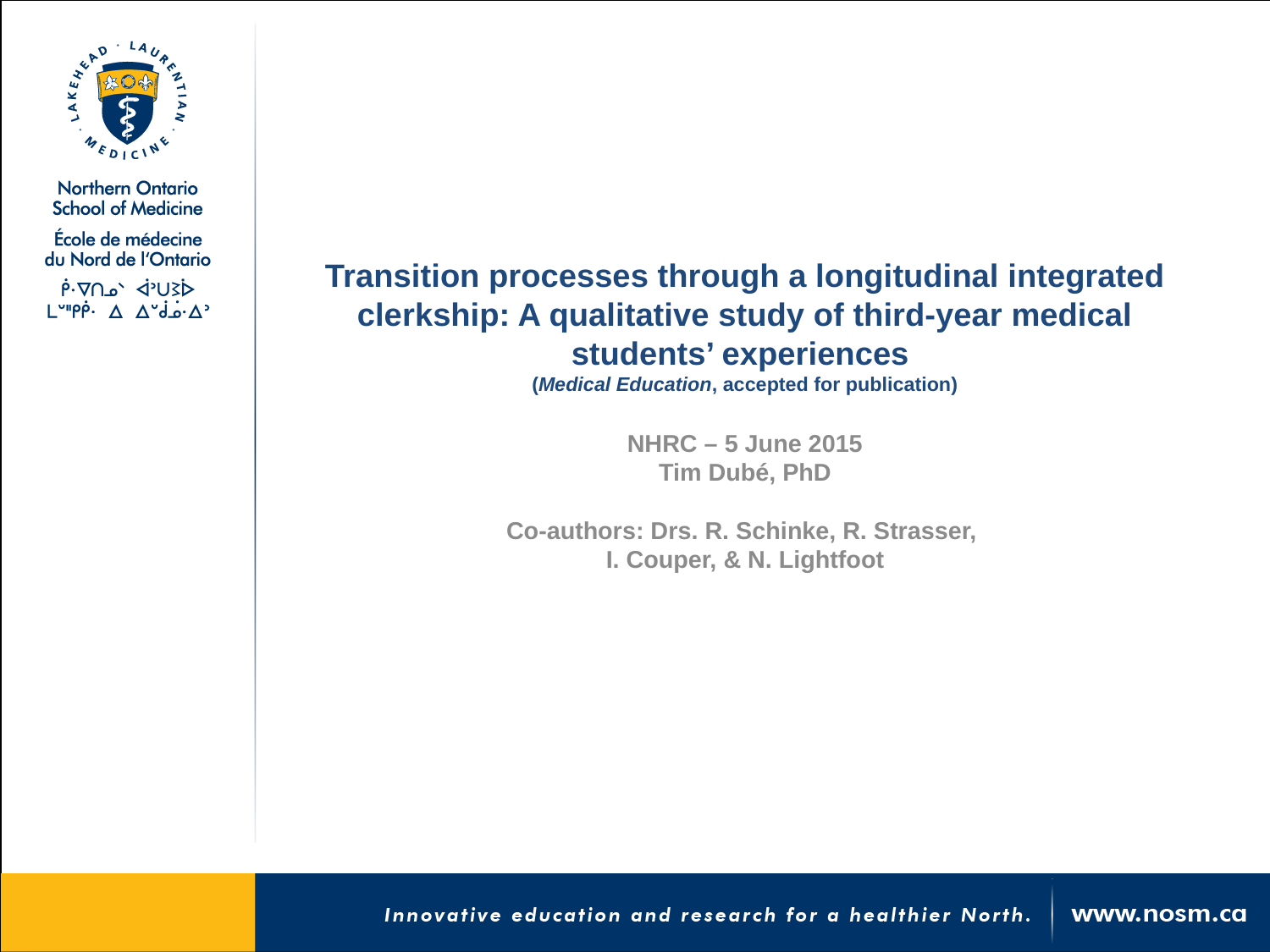

# Transition processes through a longitudinal integrated clerkship: A qualitative study of third-year medical students’ experiences (Medical Education, accepted for publication) NHRC – 5 June 2015 Tim Dubé, PhD Co-authors: Drs. R. Schinke, R. Strasser, I. Couper, & N. Lightfoot